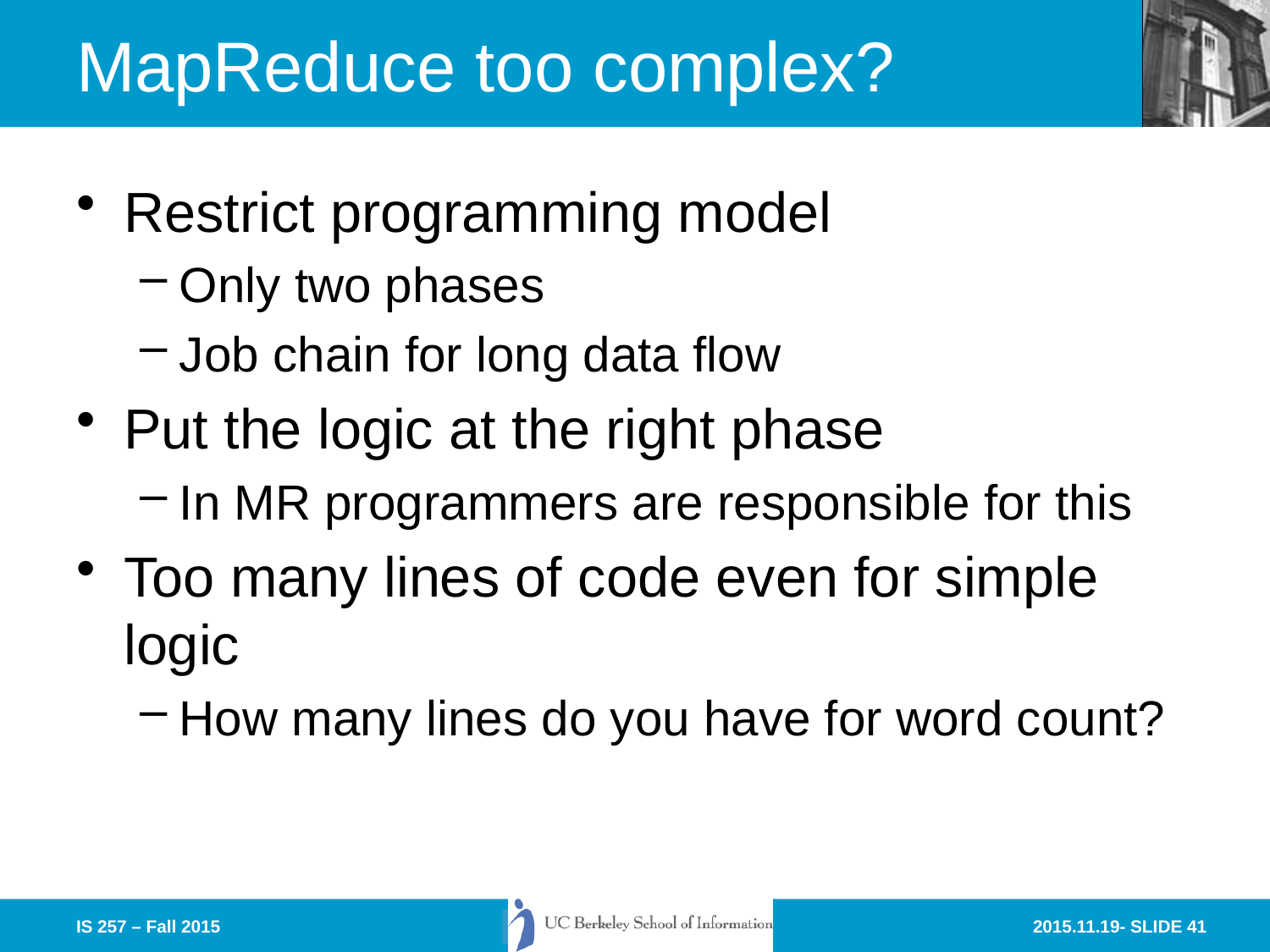

# MapReduce too complex?
Restrict programming model
Only two phases
Job chain for long data flow
Put the logic at the right phase
In MR programmers are responsible for this
Too many lines of code even for simple logic
How many lines do you have for word count?
IS 257 – Fall 2015